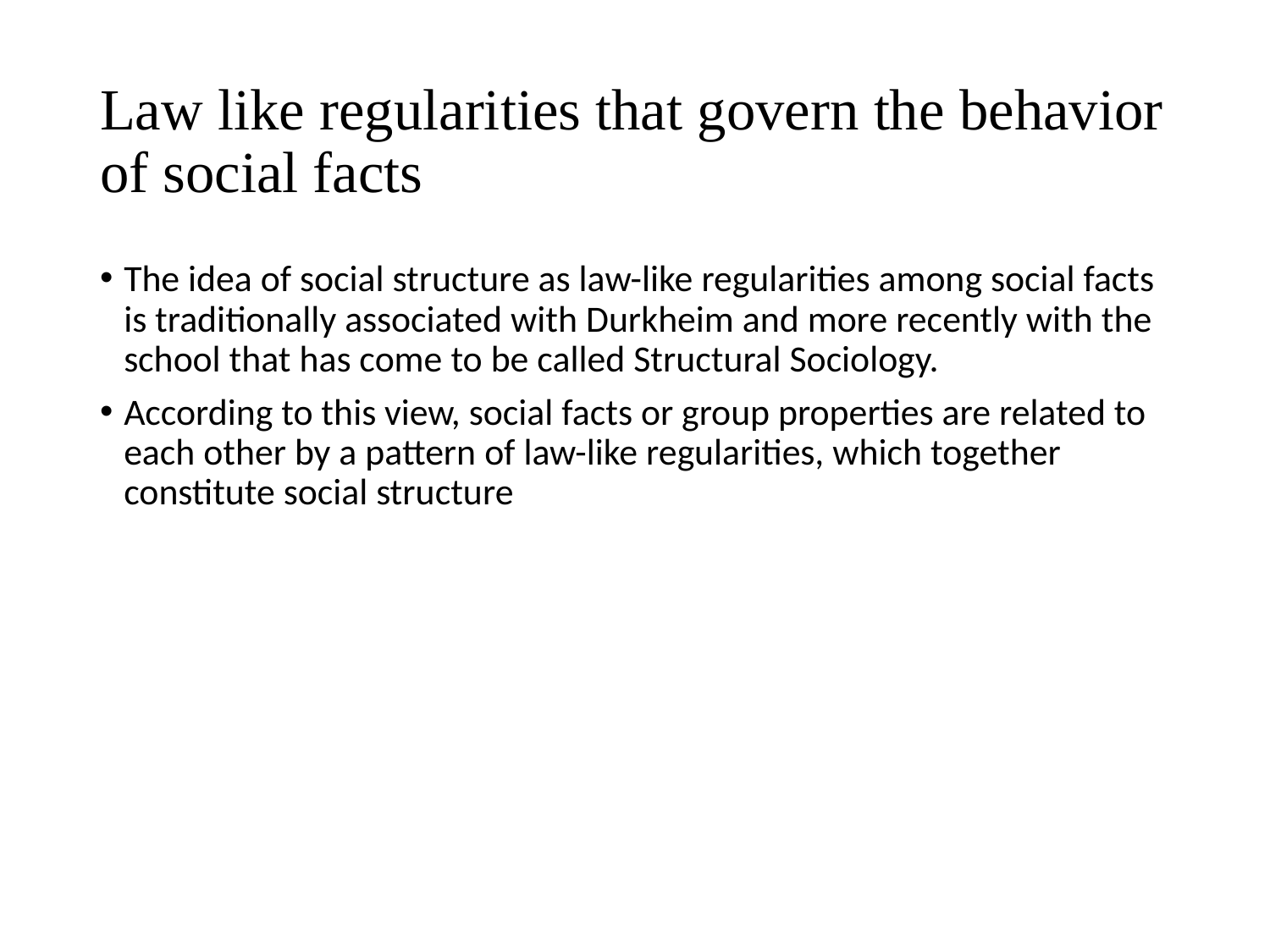

# Law like regularities that govern the behavior of social facts
The idea of social structure as law-like regularities among social facts is traditionally associated with Durkheim and more recently with the school that has come to be called Structural Sociology.
According to this view, social facts or group properties are related to each other by a pattern of law-like regularities, which together constitute social structure